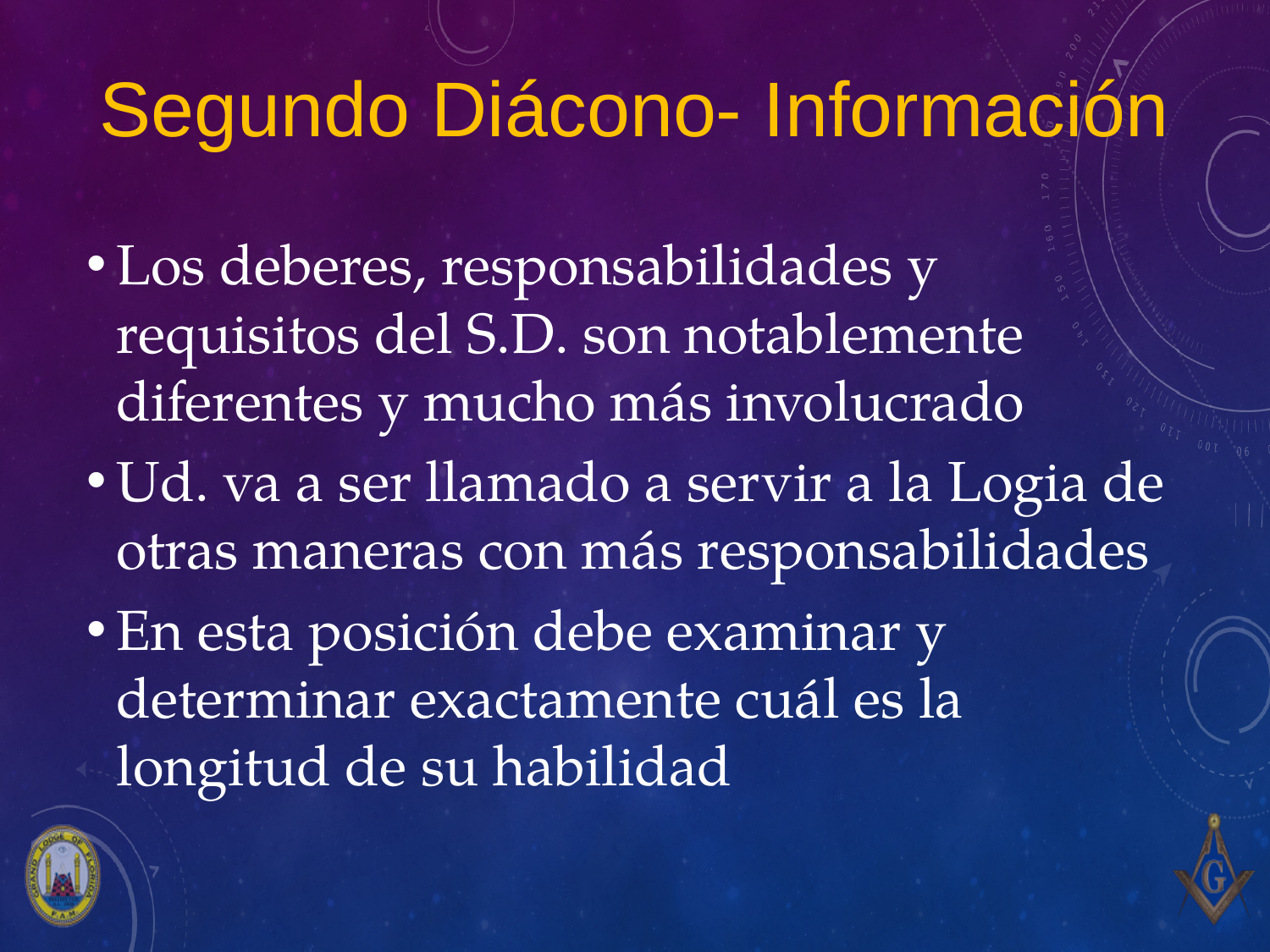

# Segundo Diácono- Información
Los deberes, responsabilidades y requisitos del S.D. son notablemente diferentes y mucho más involucrado
Ud. va a ser llamado a servir a la Logia de otras maneras con más responsabilidades
En esta posición debe examinar y determinar exactamente cuál es la longitud de su habilidad